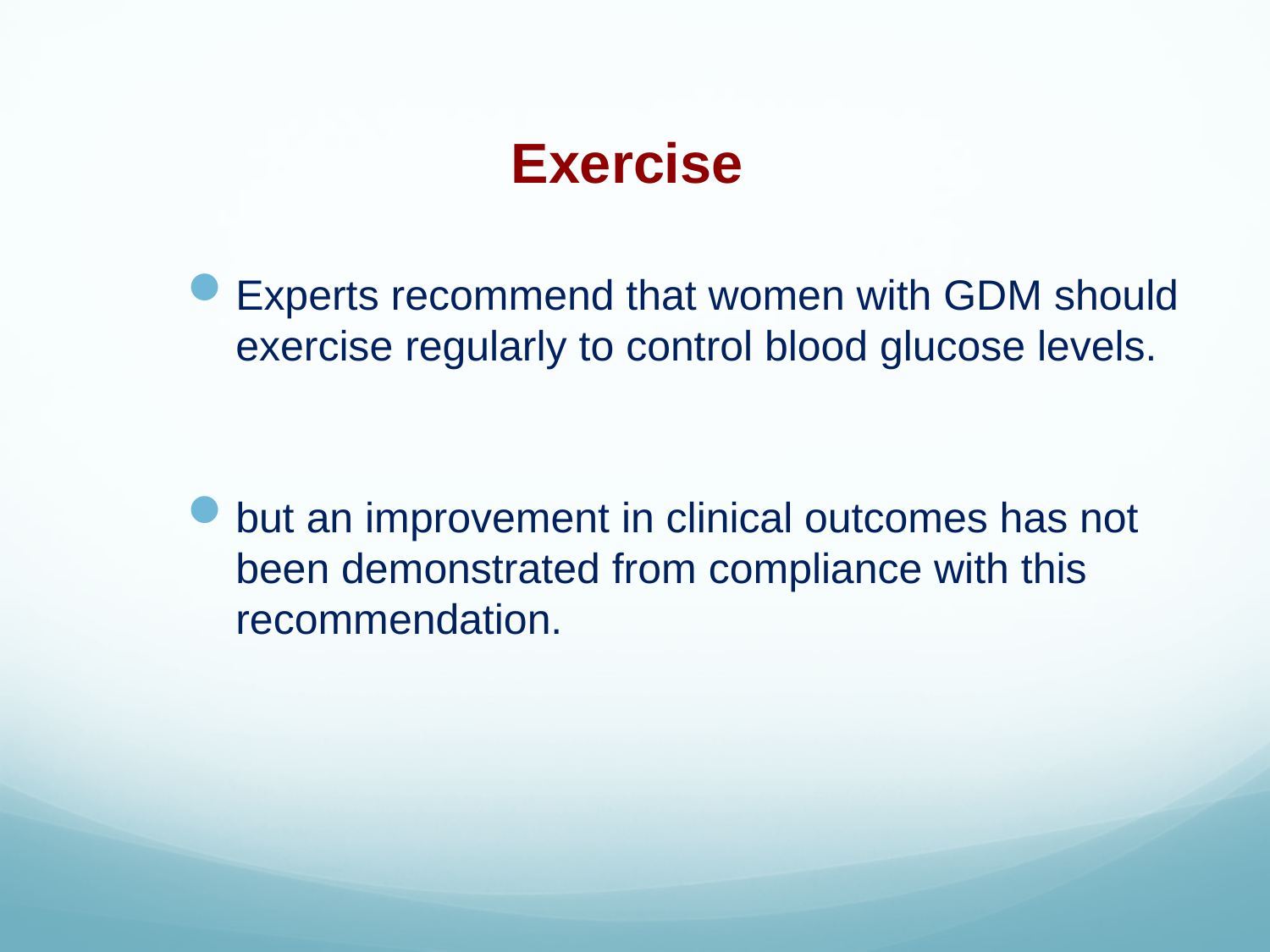

# Exercise
Experts recommend that women with GDM should exercise regularly to control blood glucose levels.

but an improvement in clinical outcomes has not been demonstrated from compliance with this recommendation.